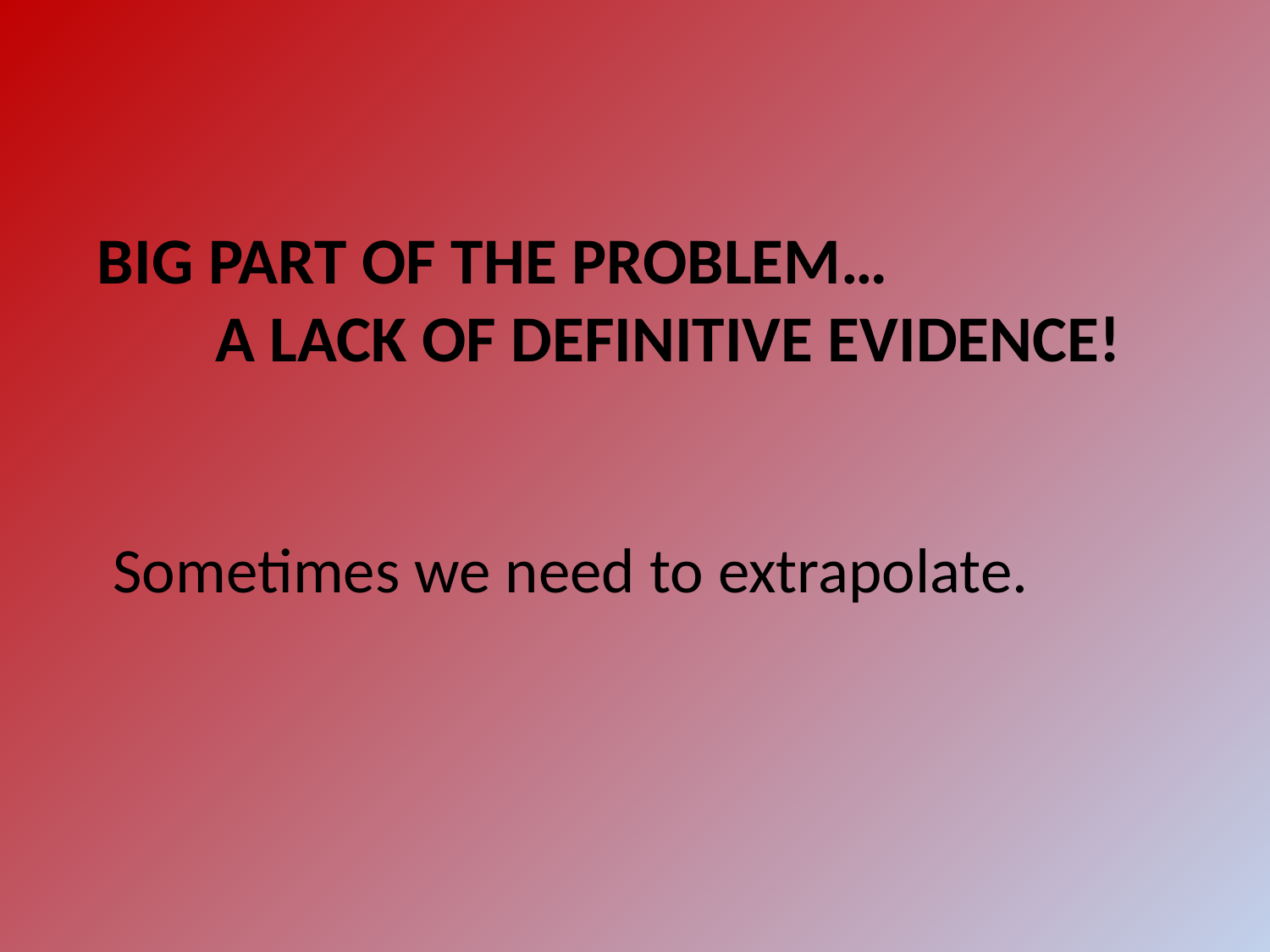

# Big Part of the problem… a lack of Definitive evidence!
Sometimes we need to extrapolate.